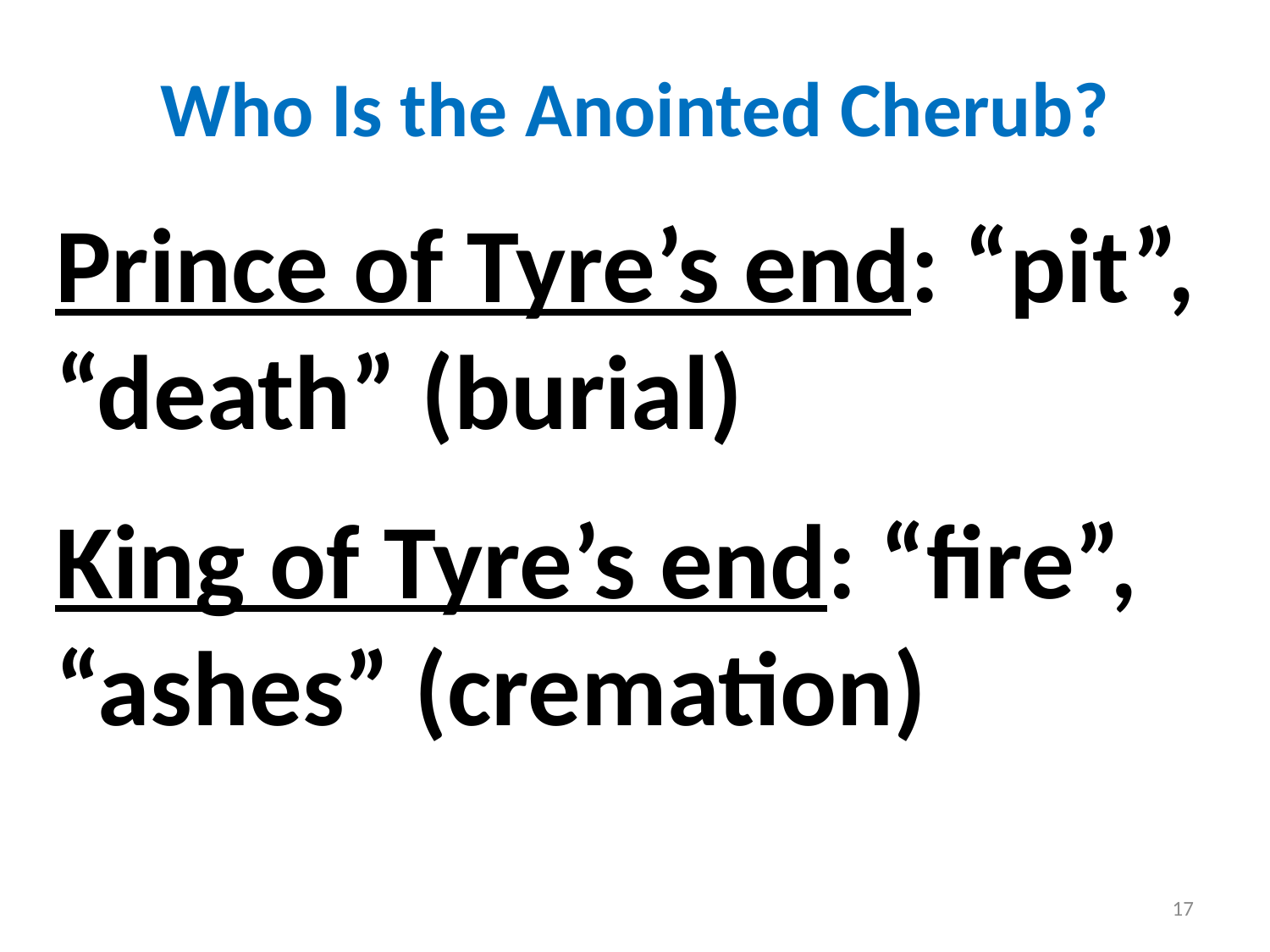

# Who Is the Anointed Cherub?
Prince of Tyre’s end: “pit”, “death” (burial)
King of Tyre’s end: “fire”, “ashes” (cremation)
17